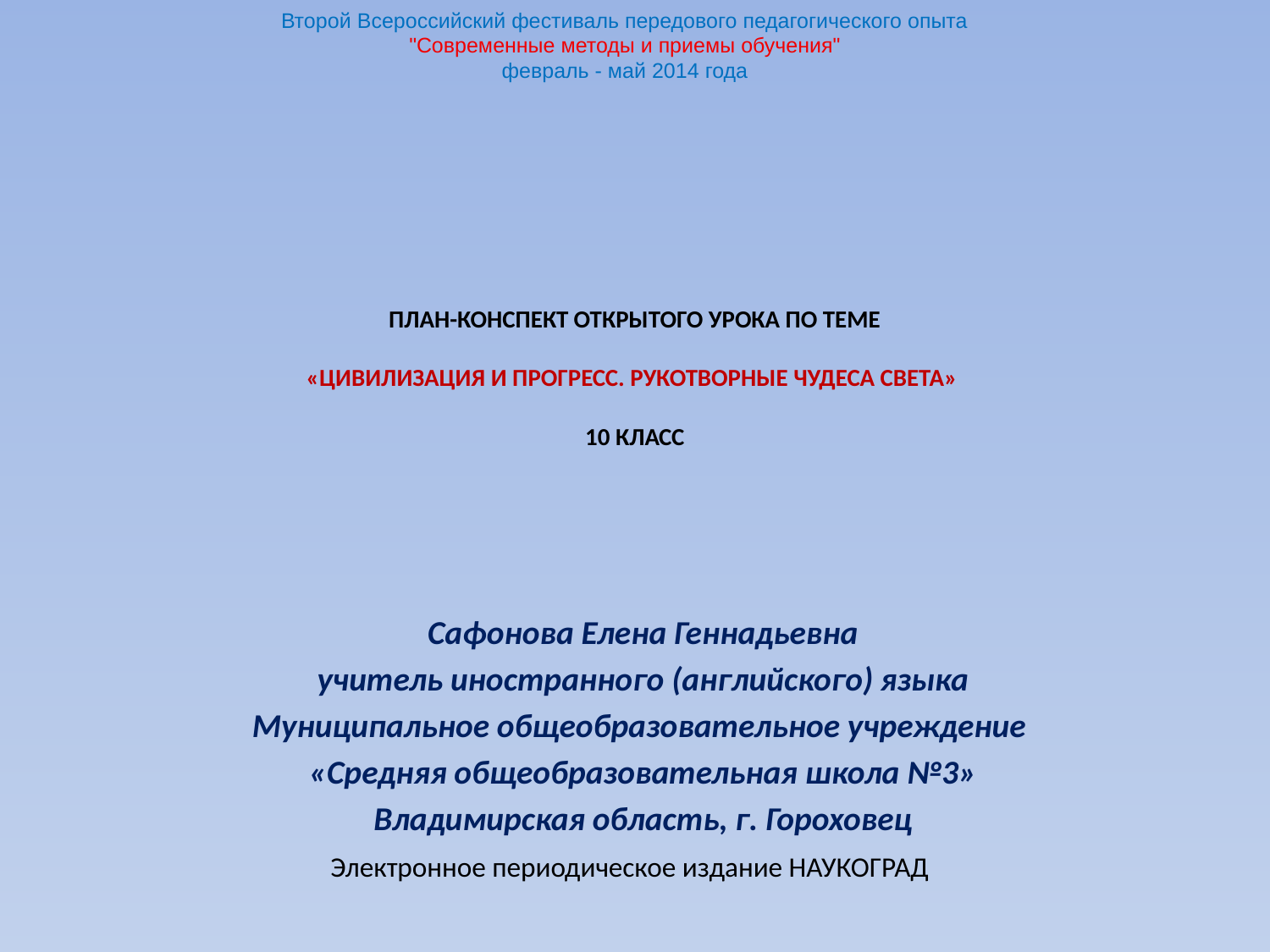

Второй Всероссийский фестиваль передового педагогического опыта
"Современные методы и приемы обучения"
февраль - май 2014 года
# ПЛАН-КОНСПЕКТ ОТКРЫТОГО УРОКА ПО ТЕМЕ «ЦИВИЛИЗАЦИЯ И ПРОГРЕСС. РУКОТВОРНЫЕ ЧУДЕСА СВЕТА» 10 КЛАСС
Сафонова Елена Геннадьевна
учитель иностранного (английского) языка
Муниципальное общеобразовательное учреждение
«Средняя общеобразовательная школа №3»
Владимирская область, г. Гороховец

Электронное периодическое издание НАУКОГРАД